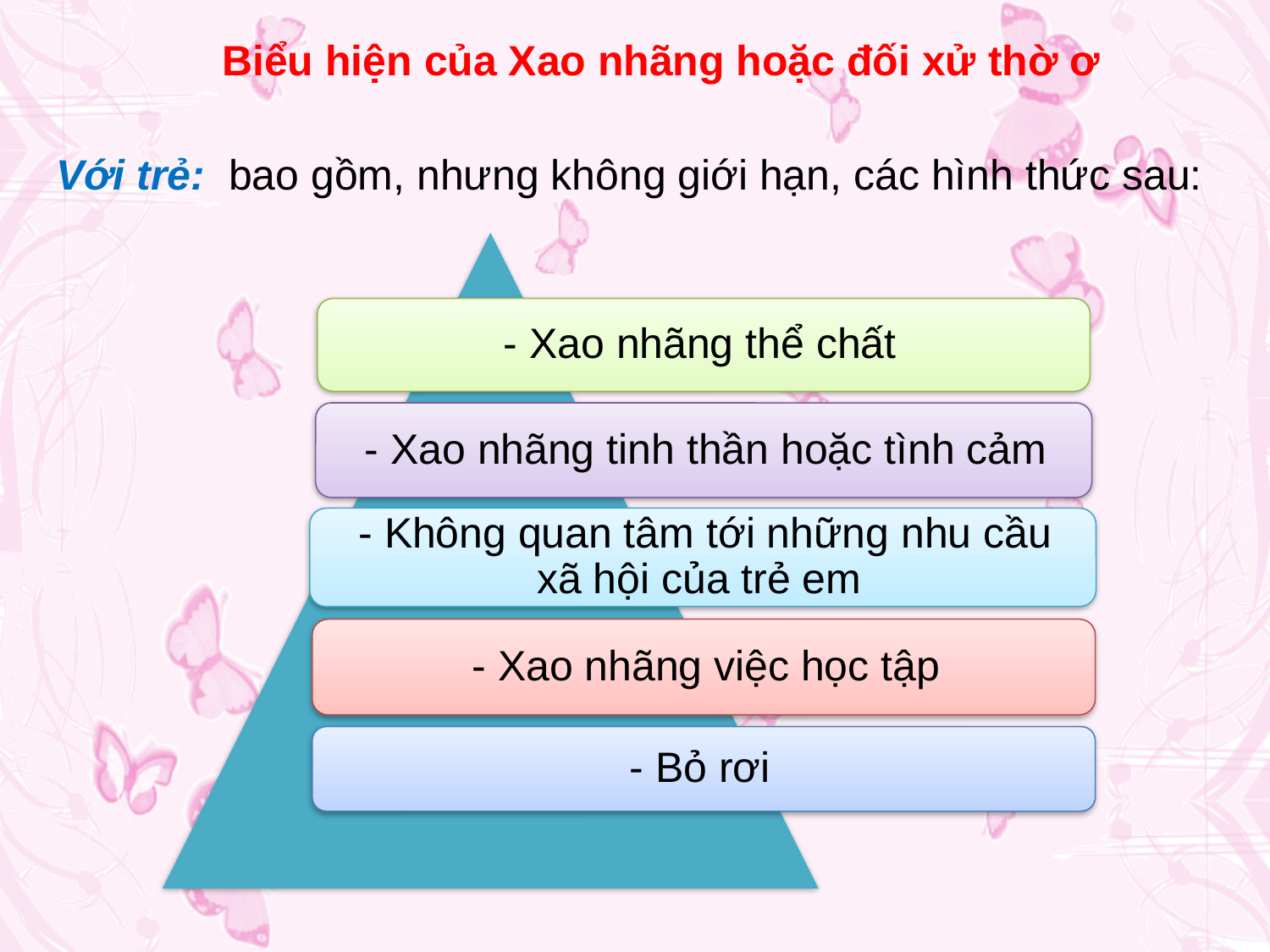

# Biểu hiện của Xao nhãng hoặc đối xử thờ ơ
Với trẻ:  bao gồm, nhưng không giới hạn, các hình thức sau:
- Xao nhãng thể chất
- Xao nhãng tinh thần hoặc tình cảm
- Không quan tâm tới những nhu cầu xã hội của trẻ em
- Xao nhãng việc học tập
- Bỏ rơi